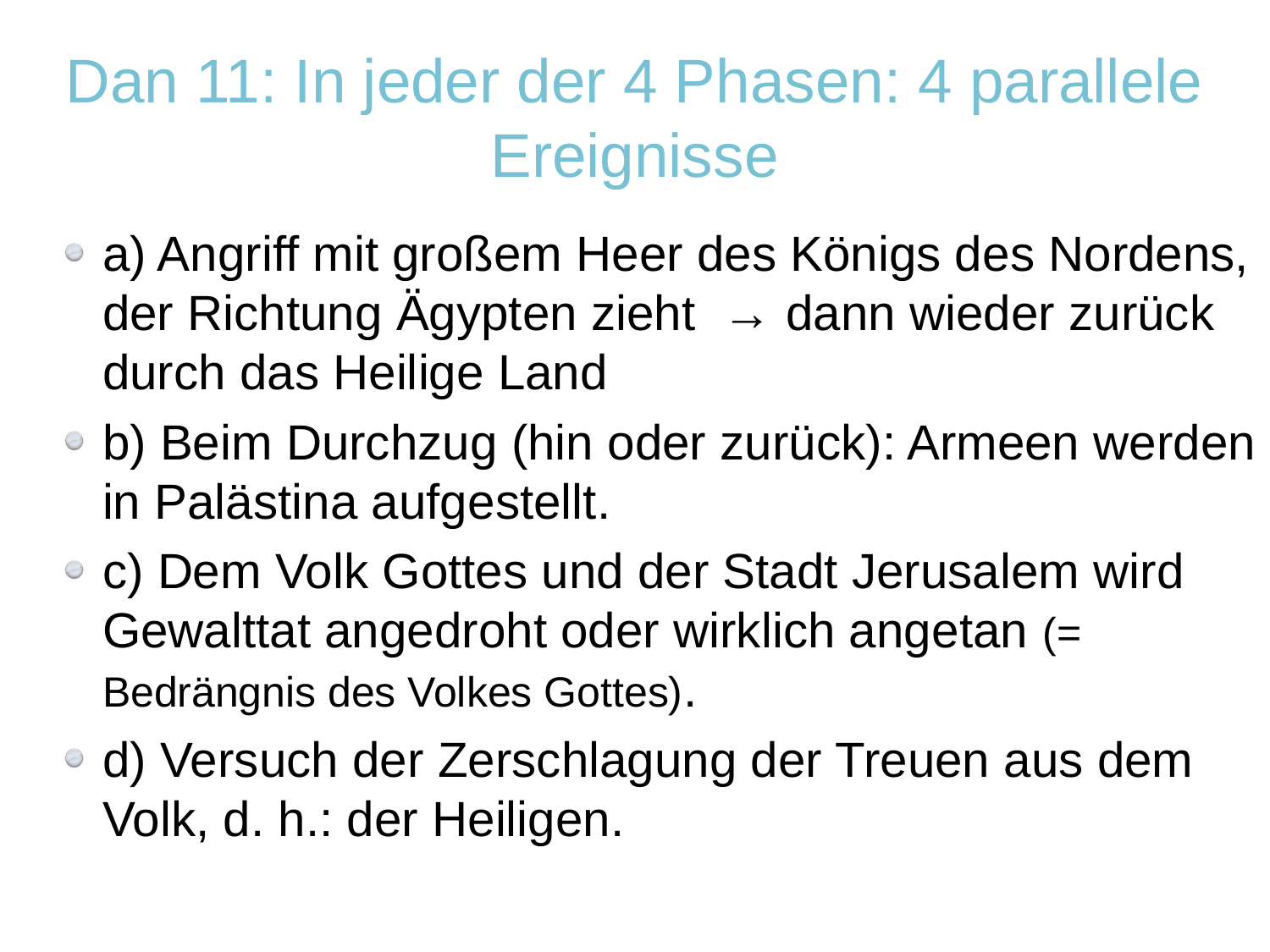

# Dan 11: In jeder der 4 Phasen: 4 parallele Ereignisse
a) Angriff mit großem Heer des Königs des Nordens, der Richtung Ägypten zieht  → dann wieder zurück durch das Heilige Land
b) Beim Durchzug (hin oder zurück): Armeen werden in Palästina aufgestellt.
c) Dem Volk Gottes und der Stadt Jerusalem wird Gewalttat angedroht oder wirklich angetan (= Bedrängnis des Volkes Gottes).
d) Versuch der Zerschlagung der Treuen aus dem  Volk, d. h.: der Heiligen.